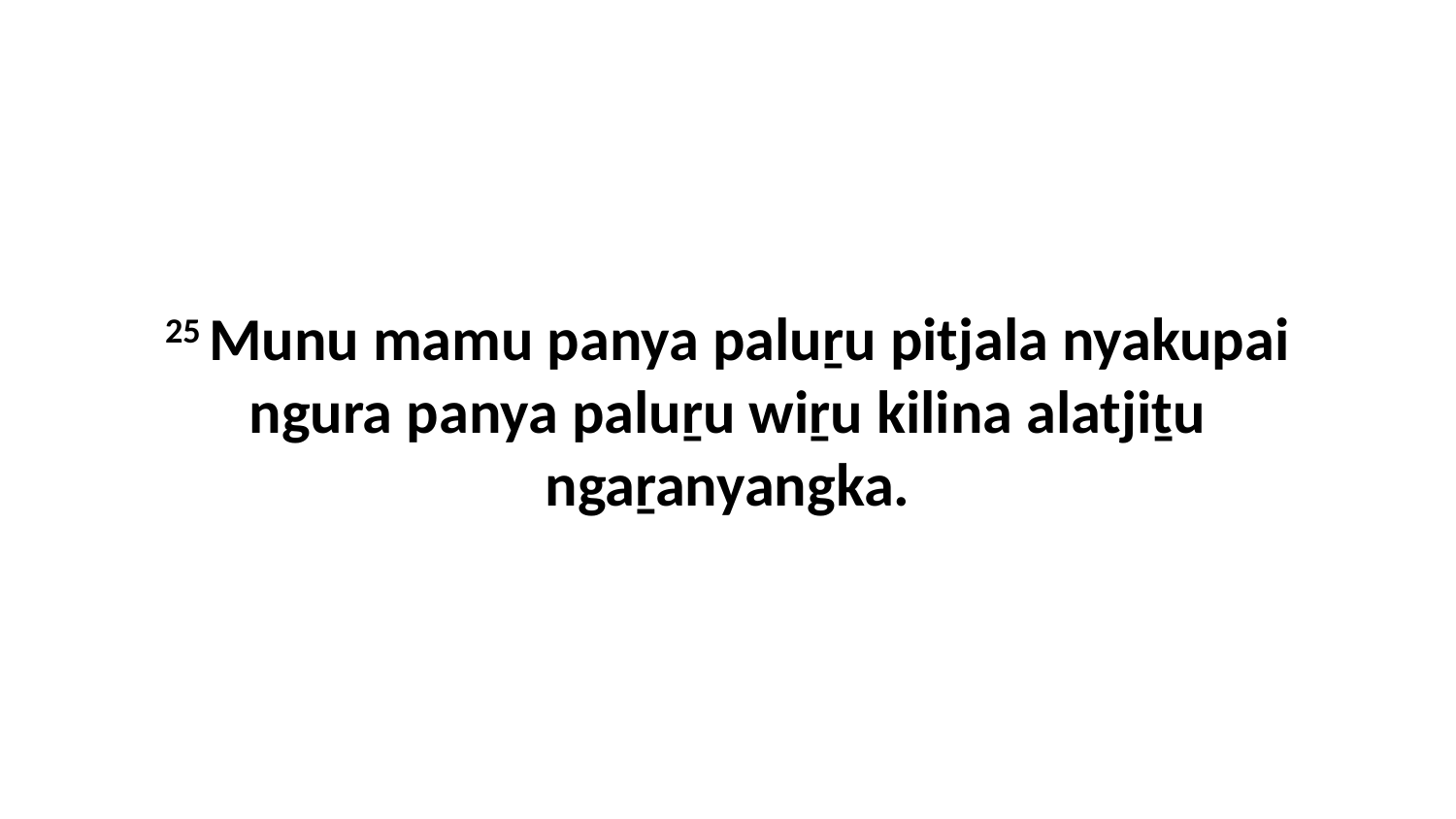

25 Munu mamu panya paluṟu pitjala nyakupai ngura panya paluṟu wiṟu kilina alatjiṯu ngaṟanyangka.